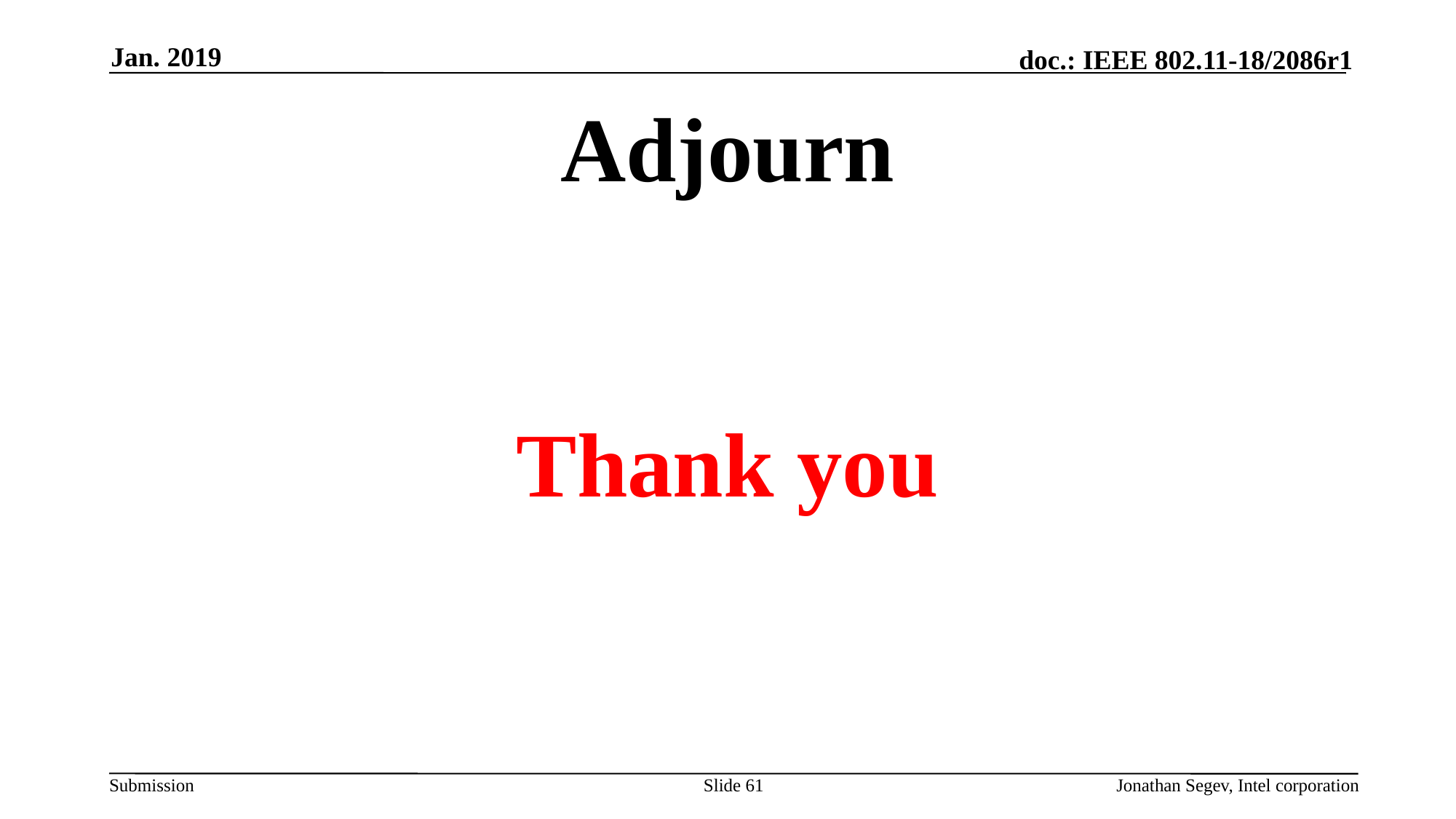

Jan. 2019
# Adjourn

Thank you
Slide 61
Jonathan Segev, Intel corporation